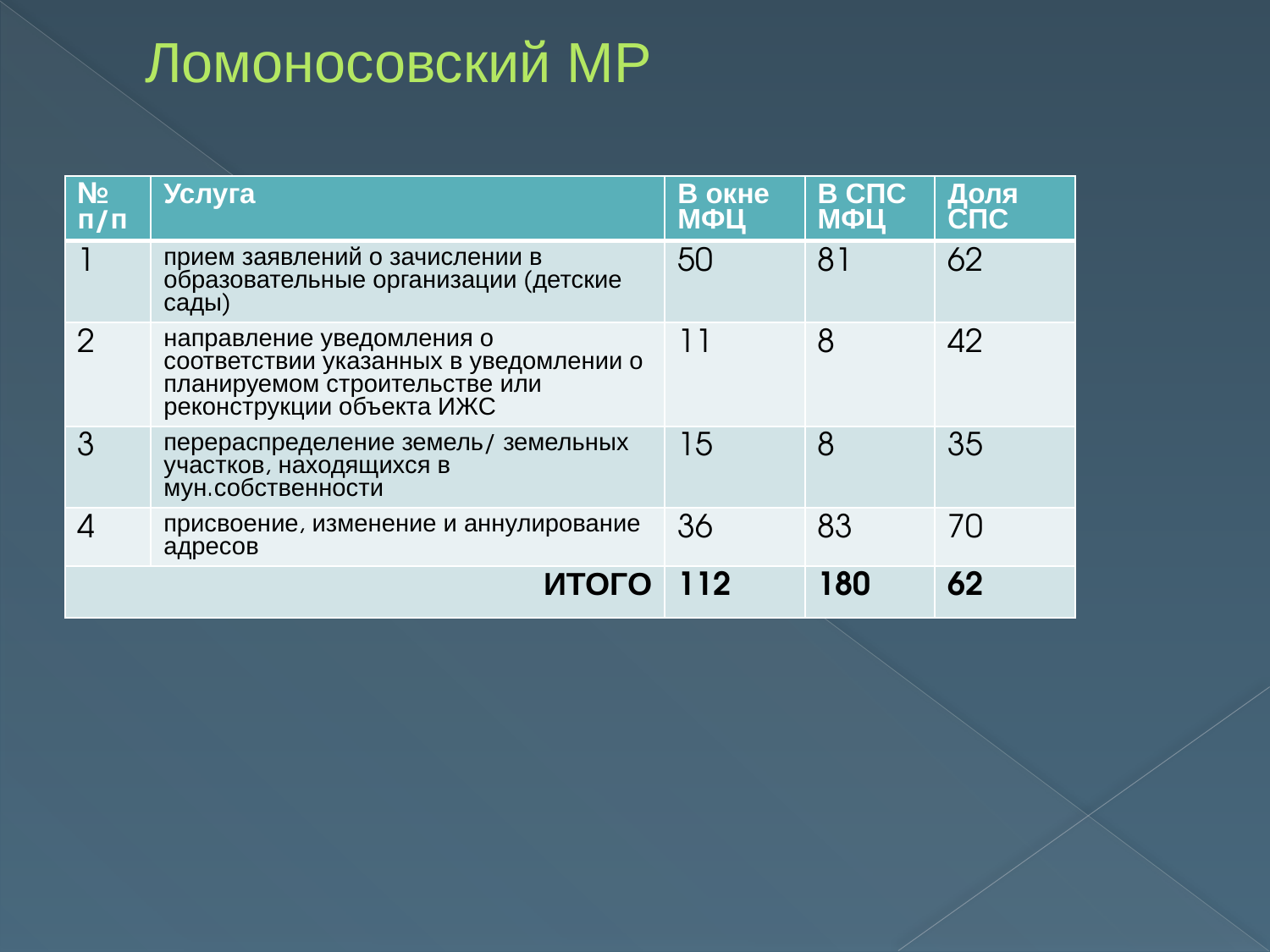

# Ломоносовский МР
| № п/п | Услуга | В окне МФЦ | В СПС МФЦ | Доля СПС |
| --- | --- | --- | --- | --- |
| 1 | прием заявлений о зачислении в образовательные организации (детские сады) | 50 | 81 | 62 |
| 2 | направление уведомления о соответствии указанных в уведомлении о планируемом строительстве или реконструкции объекта ИЖС | 11 | 8 | 42 |
| 3 | перераспределение земель/ земельных участков, находящихся в мун.собственности | 15 | 8 | 35 |
| 4 | присвоение, изменение и аннулирование адресов | 36 | 83 | 70 |
| ИТОГО |  | 112 | 180 | 62 |